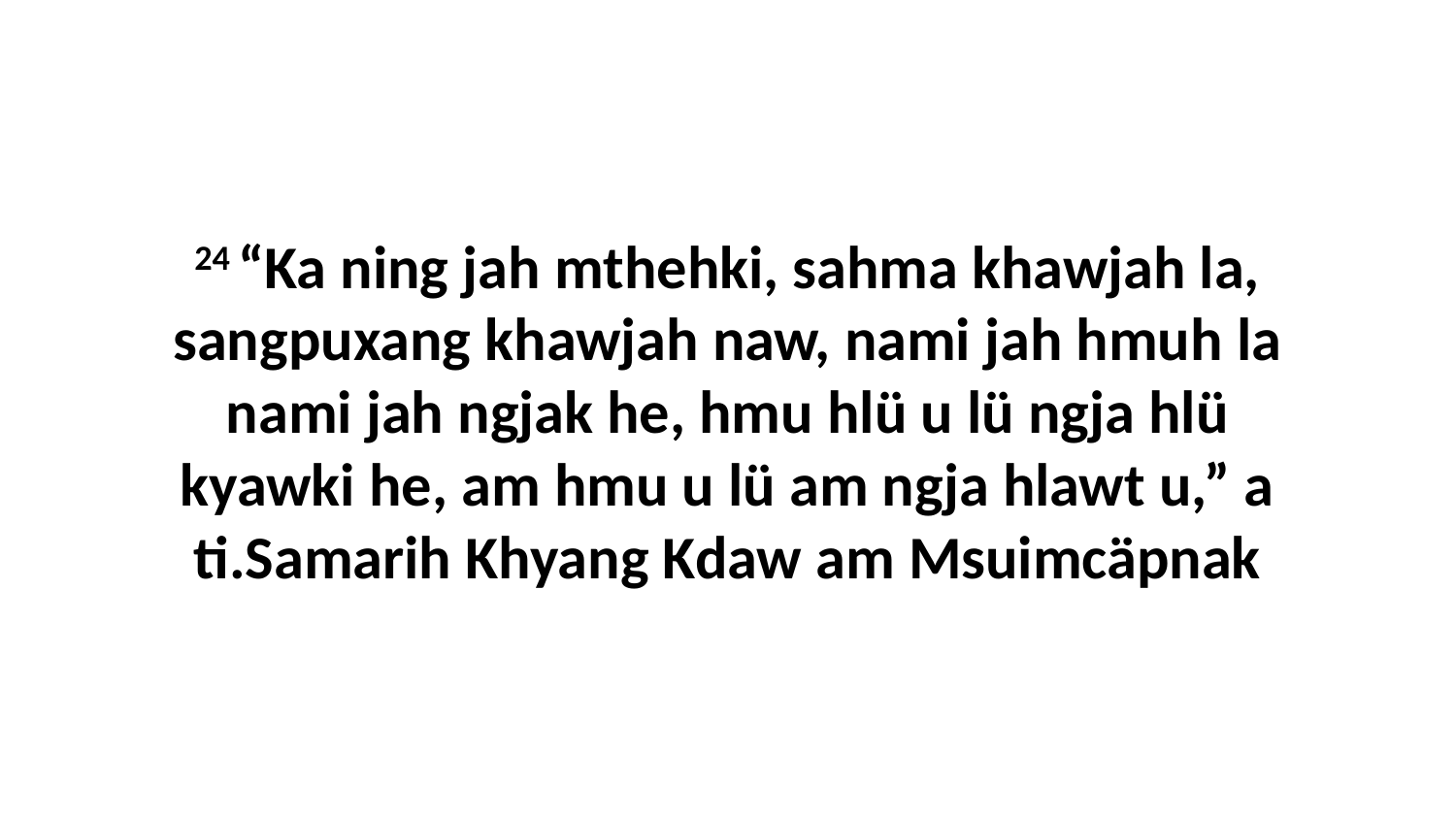

24 “Ka ning jah mthehki, sahma khawjah la, sangpuxang khawjah naw, nami jah hmuh la nami jah ngjak he, hmu hlü u lü ngja hlü kyawki he, am hmu u lü am ngja hlawt u,” a ti.Samarih Khyang Kdaw am Msuimcäpnak